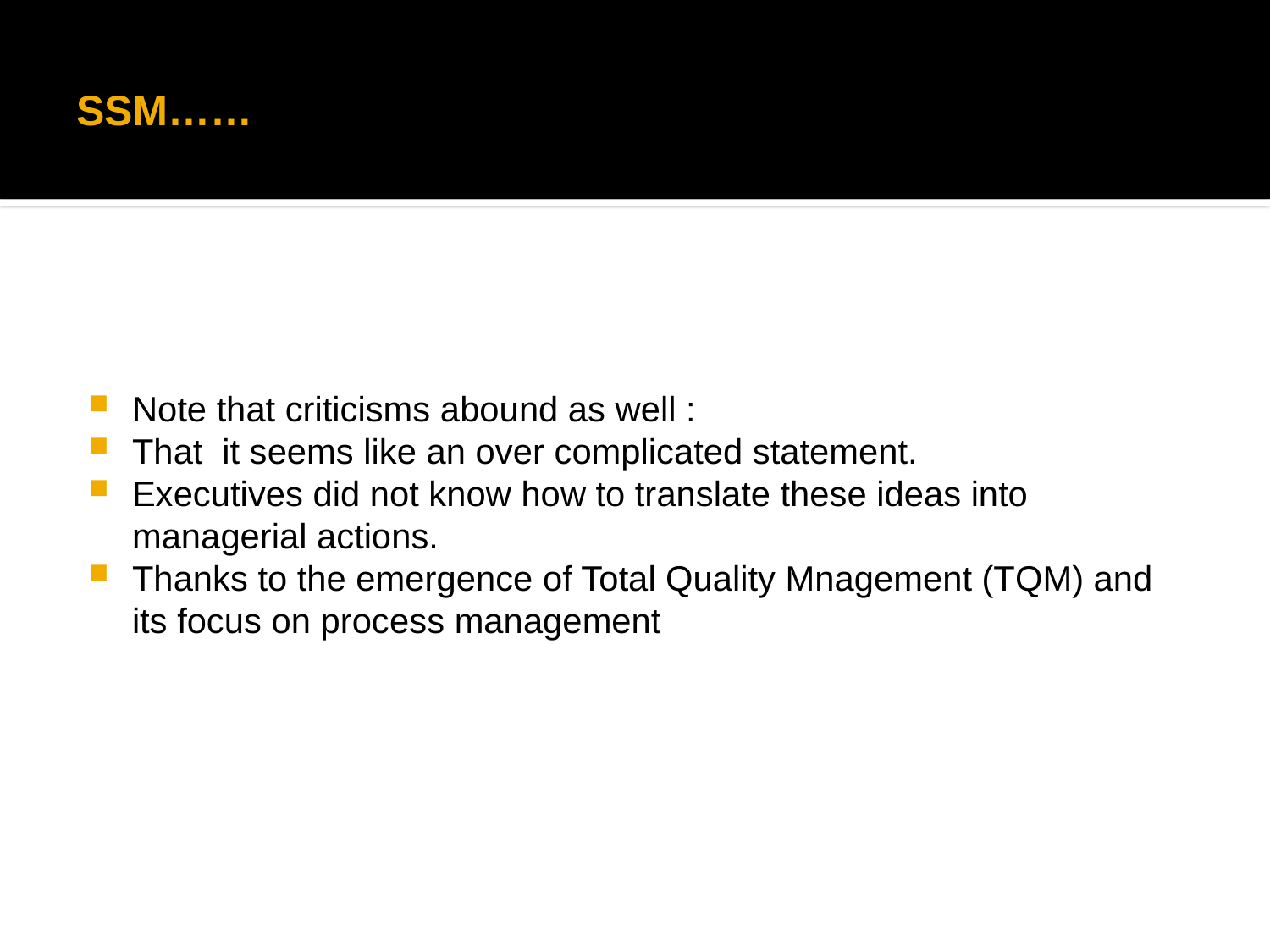

# SSM……

Note that criticisms abound as well :
That  it seems like an over complicated statement.
Executives did not know how to translate these ideas into managerial actions.
Thanks to the emergence of Total Quality Mnagement (TQM) and its focus on process management